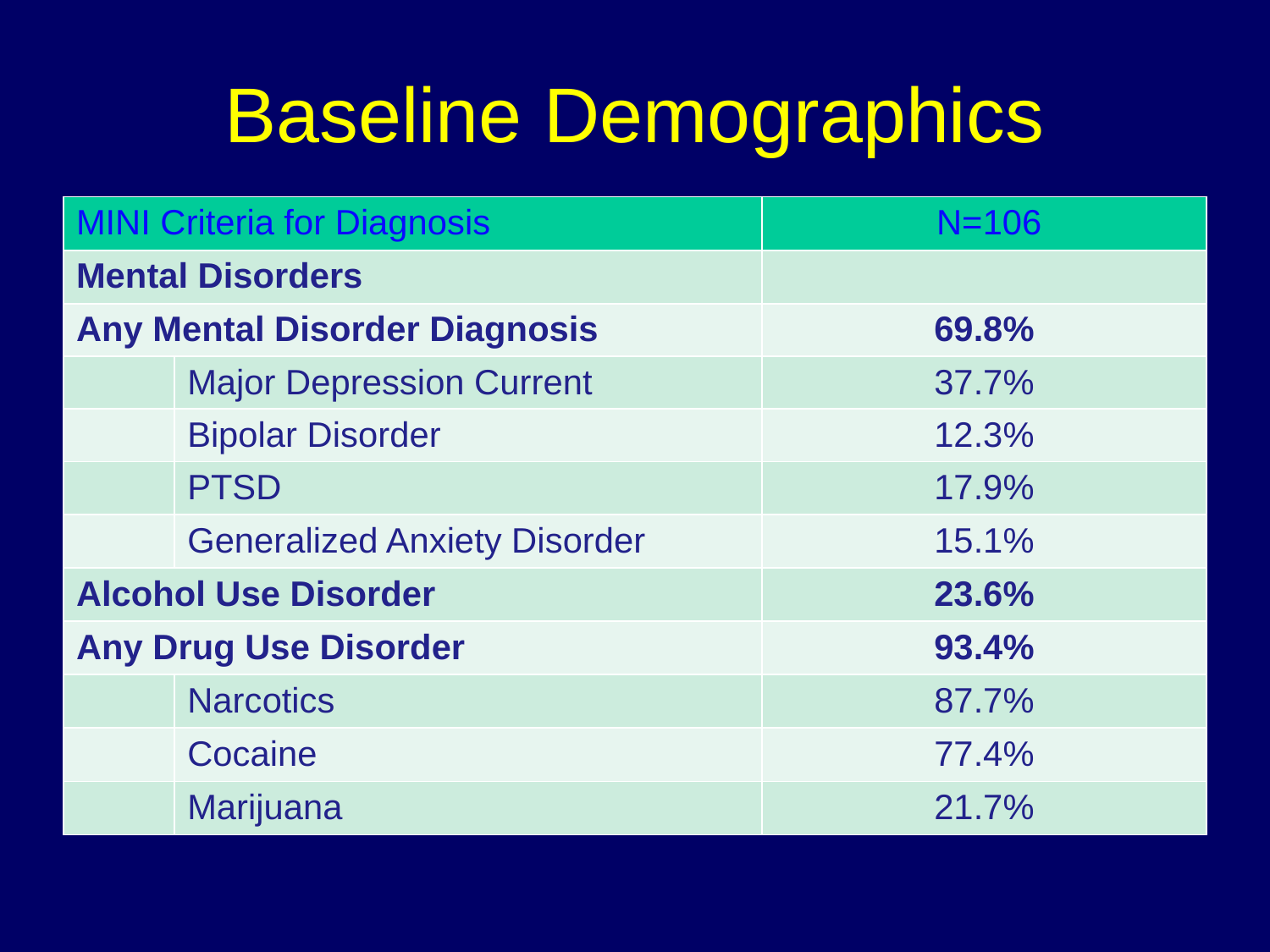

# Baseline Demographics
| MINI Criteria for Diagnosis |  | N=106 |
| --- | --- | --- |
| Mental Disorders |  |  |
| Any Mental Disorder Diagnosis |  | 69.8% |
|  | Major Depression Current | 37.7% |
|  | Bipolar Disorder | 12.3% |
|  | PTSD | 17.9% |
|  | Generalized Anxiety Disorder | 15.1% |
| Alcohol Use Disorder |  | 23.6% |
| Any Drug Use Disorder |  | 93.4% |
|  | Narcotics | 87.7% |
|  | Cocaine | 77.4% |
|  | Marijuana | 21.7% |